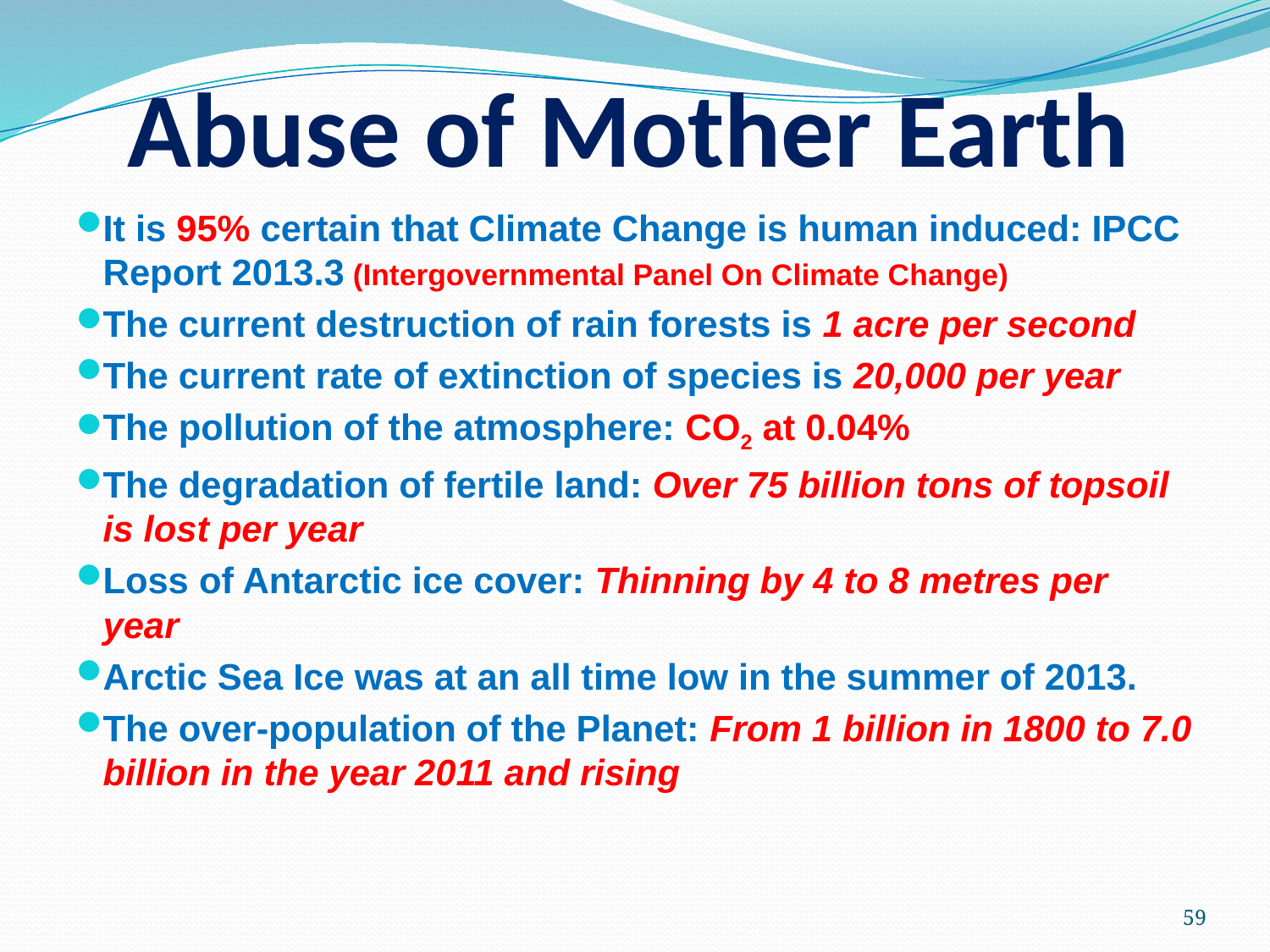

# Abuse of Mother Earth
It is 95% certain that Climate Change is human induced: IPCC Report 2013.3 (Intergovernmental Panel On Climate Change)
The current destruction of rain forests is 1 acre per second
The current rate of extinction of species is 20,000 per year
The pollution of the atmosphere: CO2 at 0.04%
The degradation of fertile land: Over 75 billion tons of topsoil is lost per year
Loss of Antarctic ice cover: Thinning by 4 to 8 metres per year
Arctic Sea Ice was at an all time low in the summer of 2013.
The over-population of the Planet: From 1 billion in 1800 to 7.0 billion in the year 2011 and rising

59